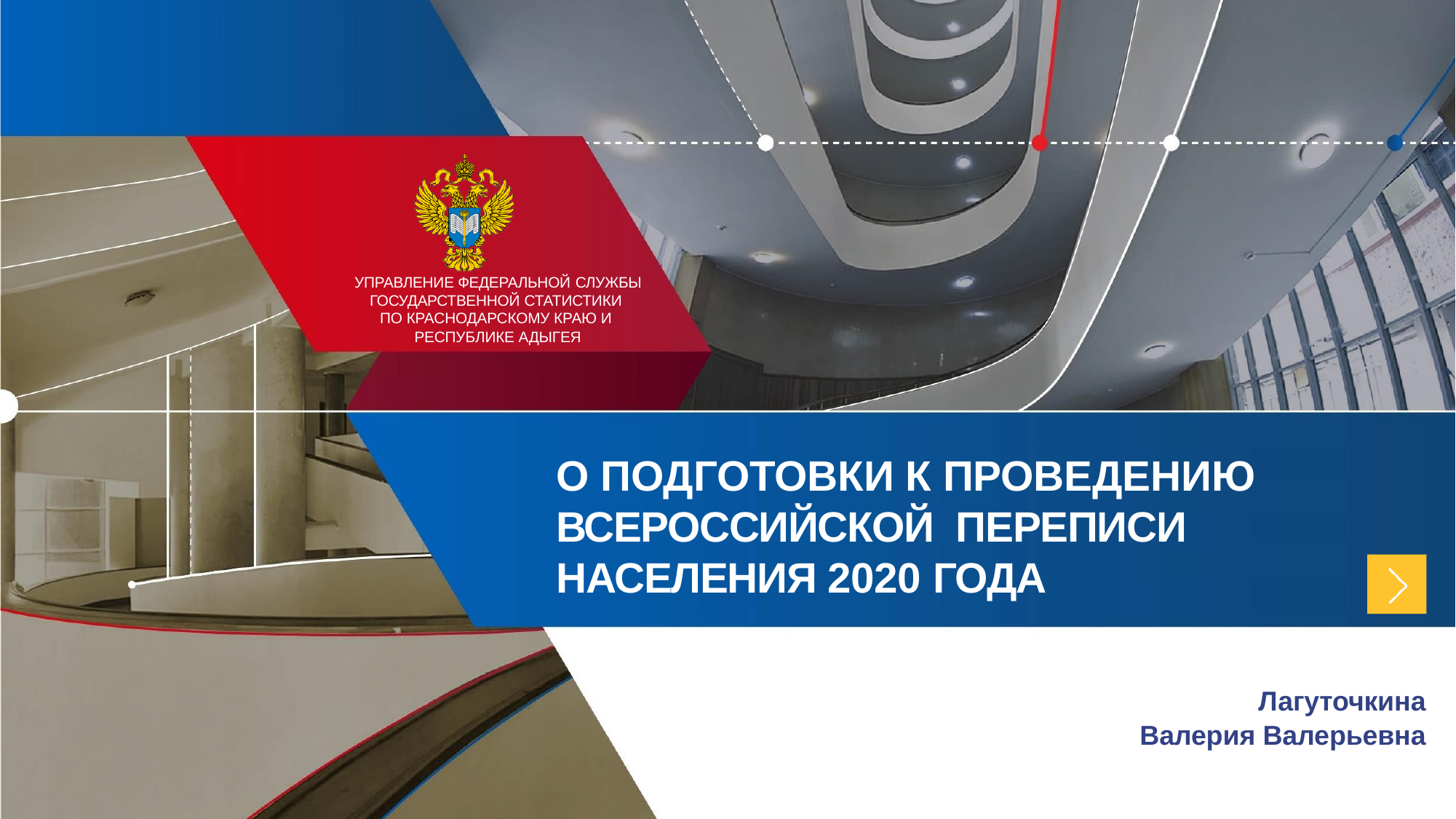

УПРАВЛЕНИЕ ФЕДЕРАЛЬНОЙ СЛУЖБЫ
ГОСУДАРСТВЕННОЙ СТАТИСТИКИ
ПО КРАСНОДАРСКОМУ КРАЮ И
РЕСПУБЛИКЕ АДЫГЕЯ
О ПОДГОТОВКИ К ПРОВЕДЕНИЮ ВСЕРОССИЙСКОЙ  ПЕРЕПИСИ НАСЕЛЕНИЯ 2020 ГОДА

Лагуточкина
Валерия Валерьевна